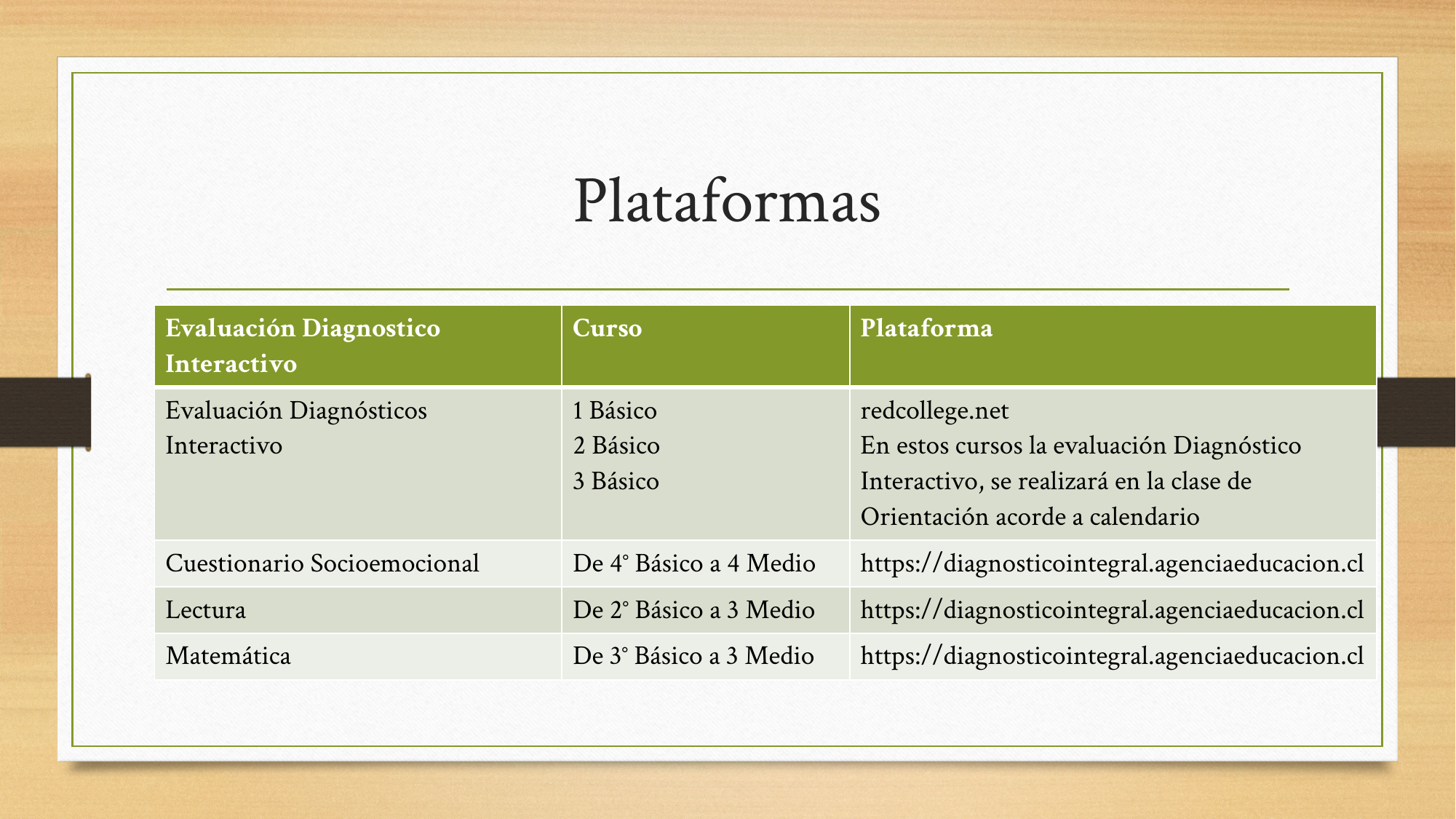

# Plataformas
| Evaluación Diagnostico Interactivo | Curso | Plataforma |
| --- | --- | --- |
| Evaluación Diagnósticos Interactivo | 1 Básico 2 Básico 3 Básico | redcollege.net En estos cursos la evaluación Diagnóstico Interactivo, se realizará en la clase de Orientación acorde a calendario |
| Cuestionario Socioemocional | De 4° Básico a 4 Medio | https://diagnosticointegral.agenciaeducacion.cl |
| Lectura | De 2° Básico a 3 Medio | https://diagnosticointegral.agenciaeducacion.cl |
| Matemática | De 3° Básico a 3 Medio | https://diagnosticointegral.agenciaeducacion.cl |